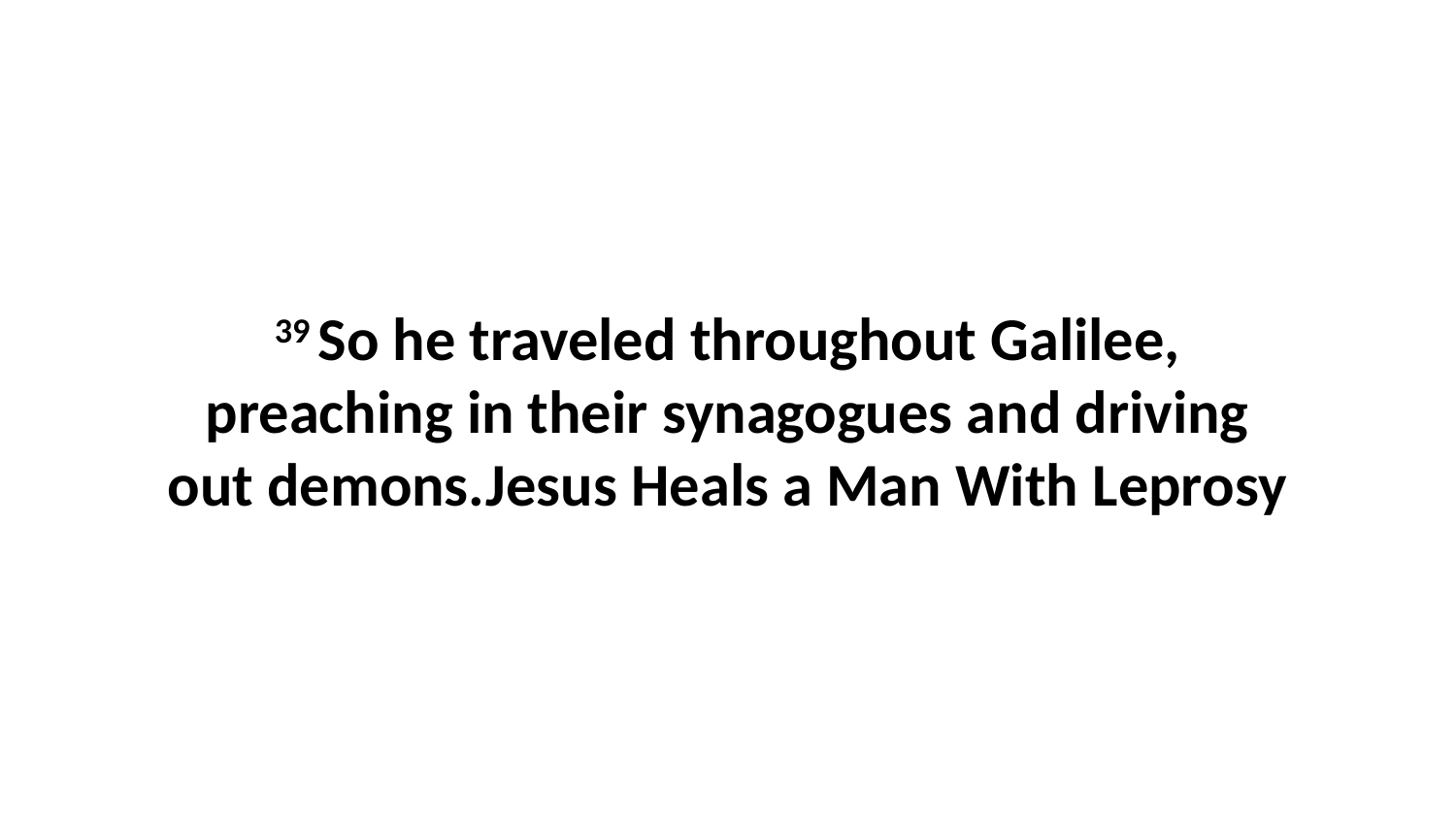

39 So he traveled throughout Galilee, preaching in their synagogues and driving out demons.Jesus Heals a Man With Leprosy